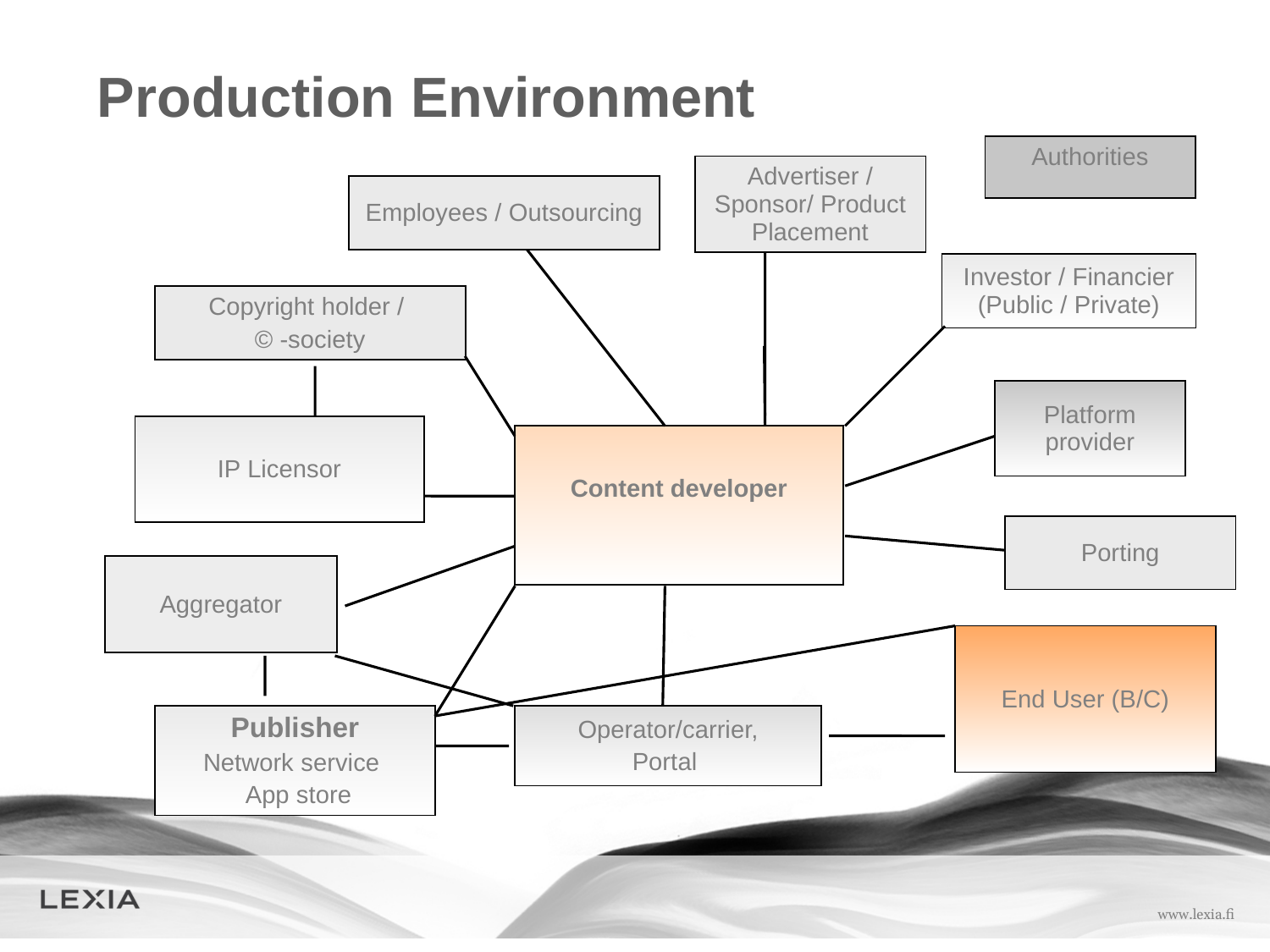

# Production Environment

| Authorities |
| --- |
| Advertiser / Sponsor/ Product Placement |
| --- |
| Employees / Outsourcing |
| --- |

| Investor / Financier (Public / Private) |
| --- |
| Copyright holder / © -society |
| --- |

| Platform provider |
| --- |
| IP Licensor |
| --- |
| Content developer |
| --- |

| Porting |
| --- |

| Aggregator |
| --- |

| End User (B/C) |
| --- |

| Publisher Network service App store |
| --- |
| Operator/carrier, Portal |
| --- |